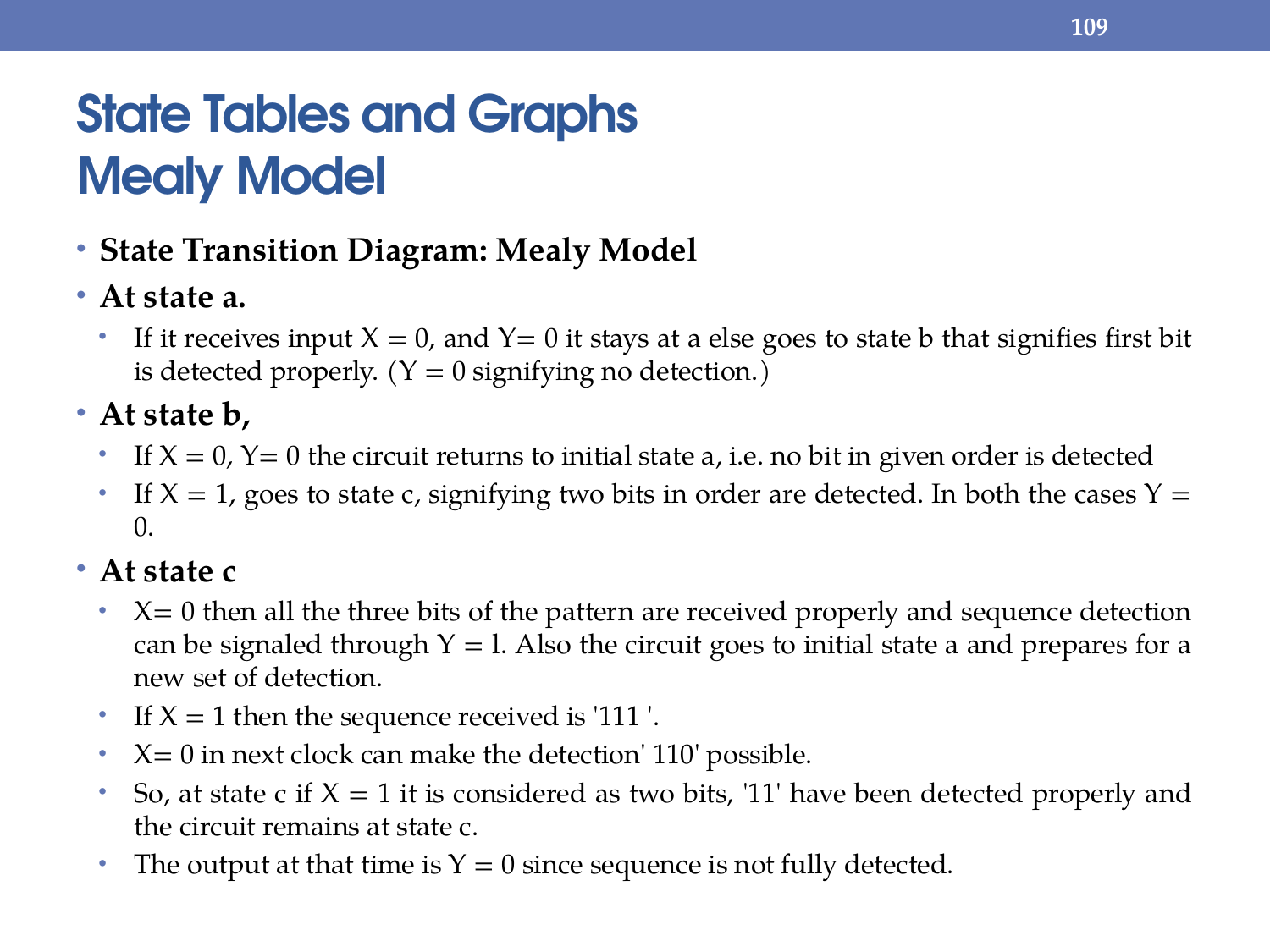

109
# State Tables and Graphs Mealy Model
State Transition Diagram: Mealy Model
At state a.
If it receives input X = 0, and Y= 0 it stays at a else goes to state b that signifies first bit is detected properly. (Y = 0 signifying no detection.)
At state b,
If X = 0, Y= 0 the circuit returns to initial state a, i.e. no bit in given order is detected
If X = 1, goes to state c, signifying two bits in order are detected. In both the cases Y = 0.
At state c
X= 0 then all the three bits of the pattern are received properly and sequence detection can be signaled through Y = l. Also the circuit goes to initial state a and prepares for a new set of detection.
If X = 1 then the sequence received is '111 '.
X= 0 in next clock can make the detection' 110' possible.
So, at state c if X = 1 it is considered as two bits, '11' have been detected properly and the circuit remains at state c.
The output at that time is Y = 0 since sequence is not fully detected.